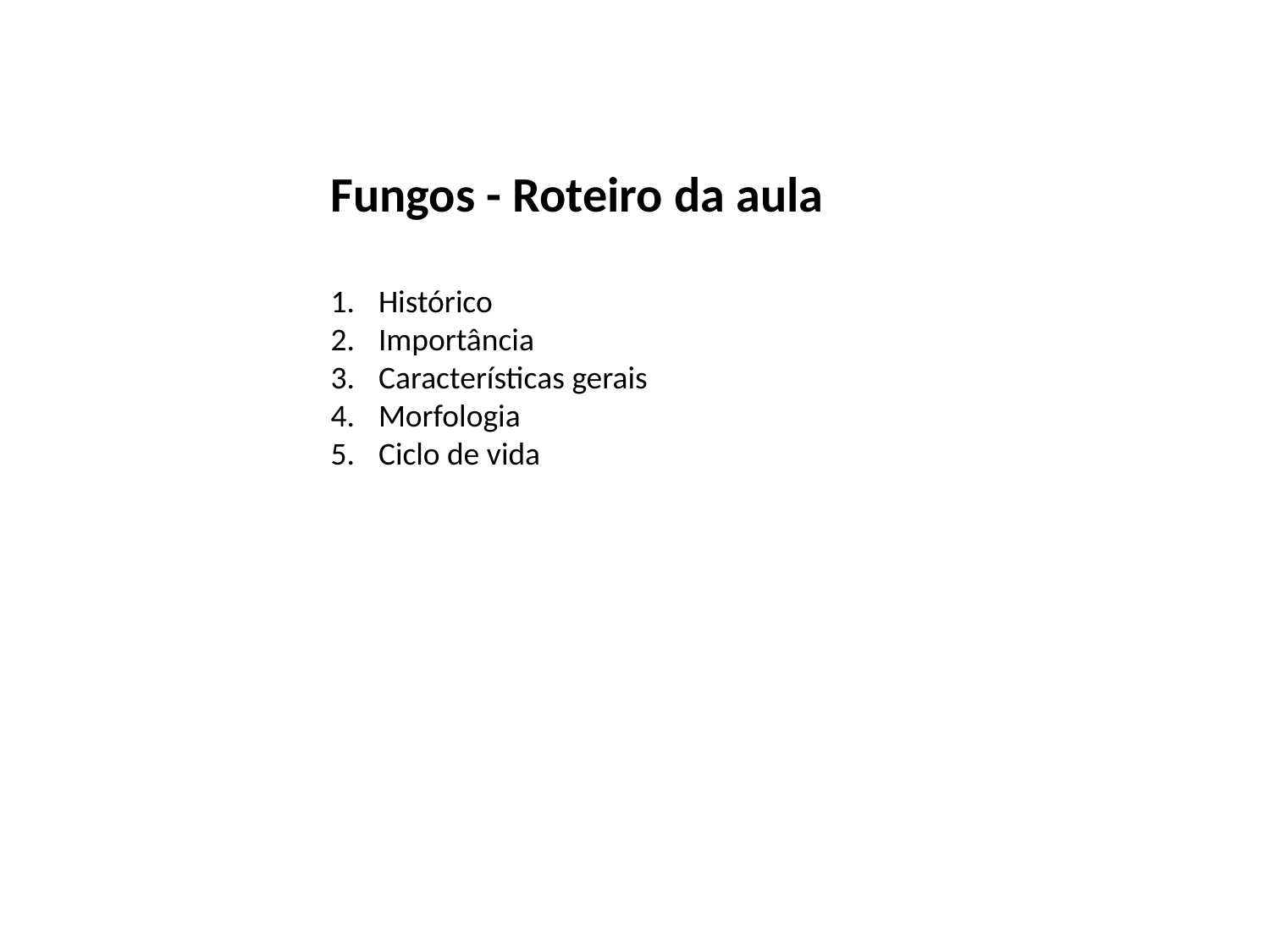

Fungos - Roteiro da aula

Histórico
Importância
Características gerais
Morfologia
Ciclo de vida